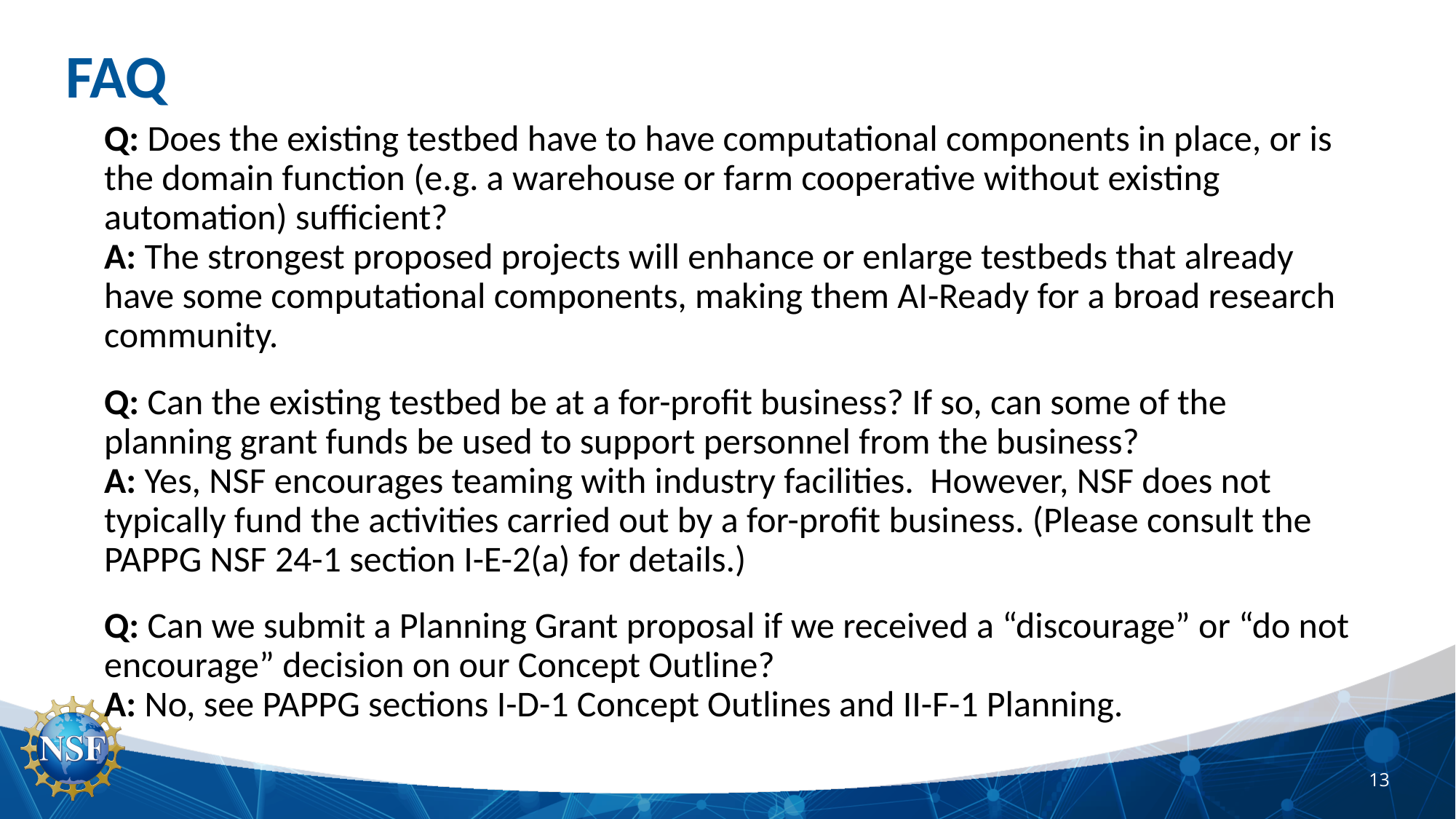

# FAQ
Q: Does the existing testbed have to have computational components in place, or is the domain function (e.g. a warehouse or farm cooperative without existing automation) sufficient?
A: The strongest proposed projects will enhance or enlarge testbeds that already have some computational components, making them AI-Ready for a broad research community.
Q: Can the existing testbed be at a for-profit business? If so, can some of the planning grant funds be used to support personnel from the business?
A: Yes, NSF encourages teaming with industry facilities.  However, NSF does not typically fund the activities carried out by a for-profit business. (Please consult the PAPPG NSF 24-1 section I-E-2(a) for details.)
Q: Can we submit a Planning Grant proposal if we received a “discourage” or “do not encourage” decision on our Concept Outline?
A: No, see PAPPG sections I-D-1 Concept Outlines and II-F-1 Planning.

13